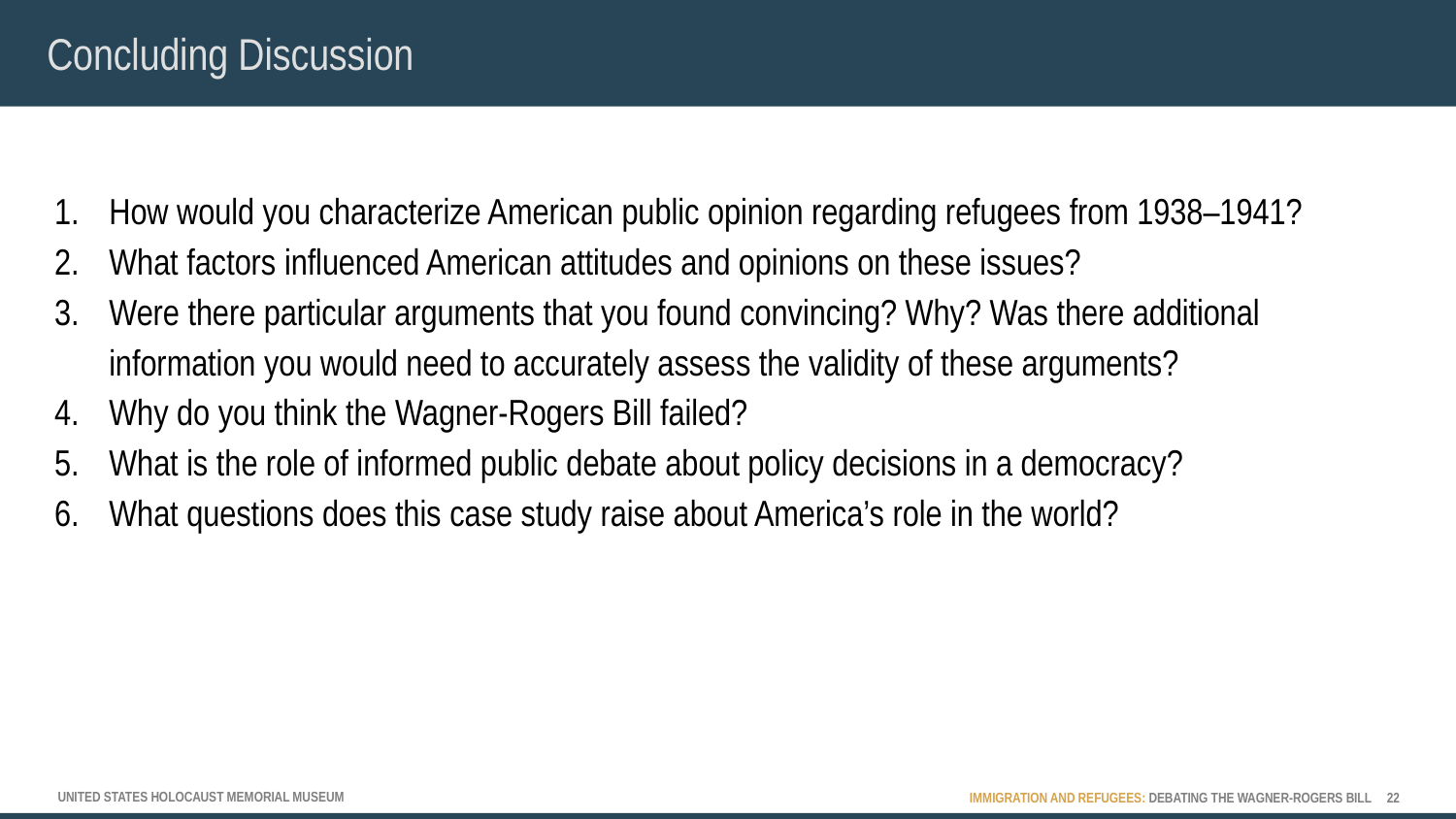

Concluding Discussion
How would you characterize American public opinion regarding refugees from 1938–1941?
What factors influenced American attitudes and opinions on these issues?
Were there particular arguments that you found convincing? Why? Was there additional information you would need to accurately assess the validity of these arguments?
Why do you think the Wagner-Rogers Bill failed?
What is the role of informed public debate about policy decisions in a democracy?
What questions does this case study raise about America’s role in the world?